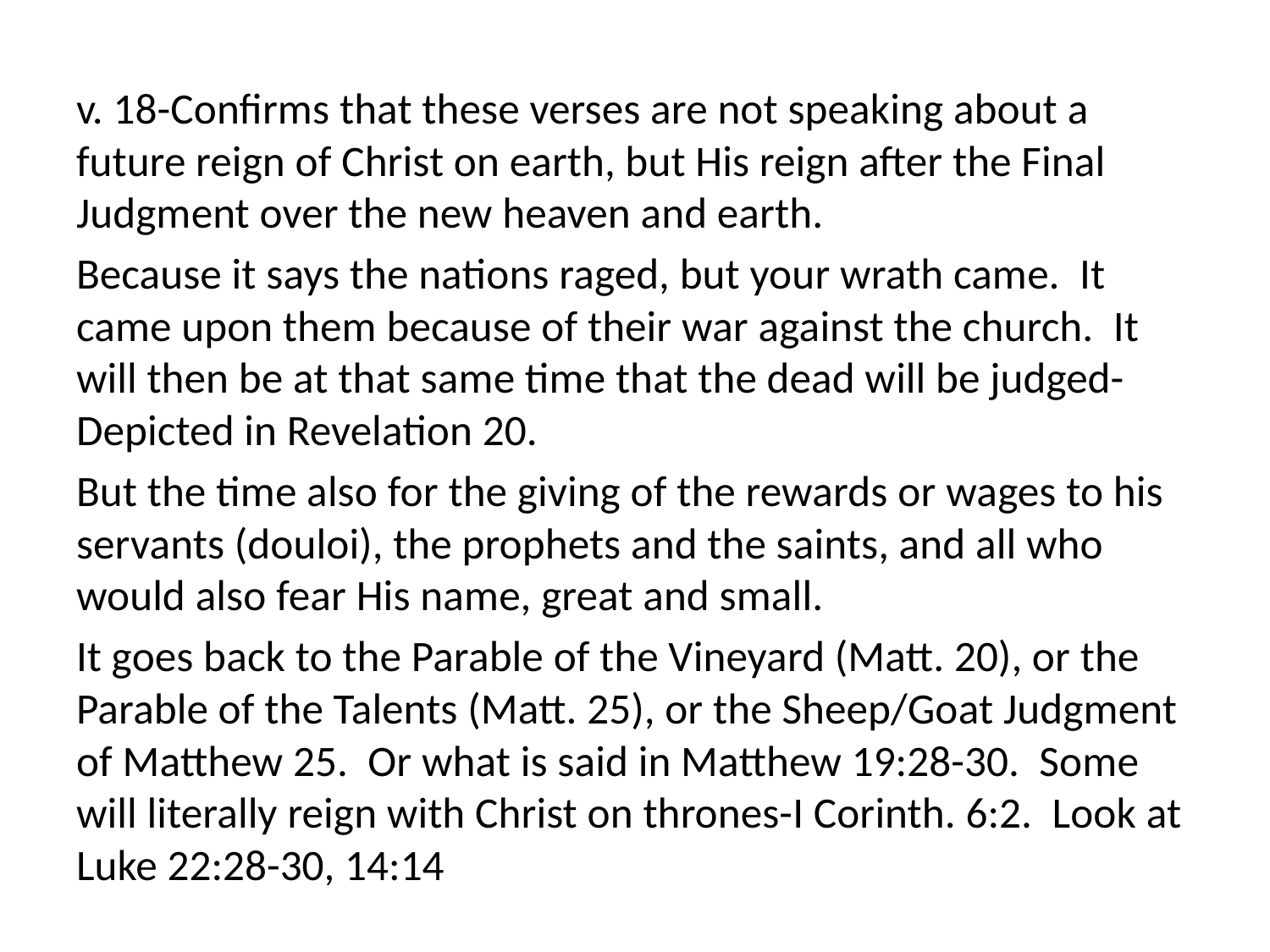

v. 18-Confirms that these verses are not speaking about a future reign of Christ on earth, but His reign after the Final Judgment over the new heaven and earth.
Because it says the nations raged, but your wrath came.  It came upon them because of their war against the church.  It will then be at that same time that the dead will be judged-Depicted in Revelation 20.
But the time also for the giving of the rewards or wages to his servants (douloi), the prophets and the saints, and all who would also fear His name, great and small.
It goes back to the Parable of the Vineyard (Matt. 20), or the Parable of the Talents (Matt. 25), or the Sheep/Goat Judgment of Matthew 25.  Or what is said in Matthew 19:28-30.  Some will literally reign with Christ on thrones-I Corinth. 6:2.  Look at Luke 22:28-30, 14:14